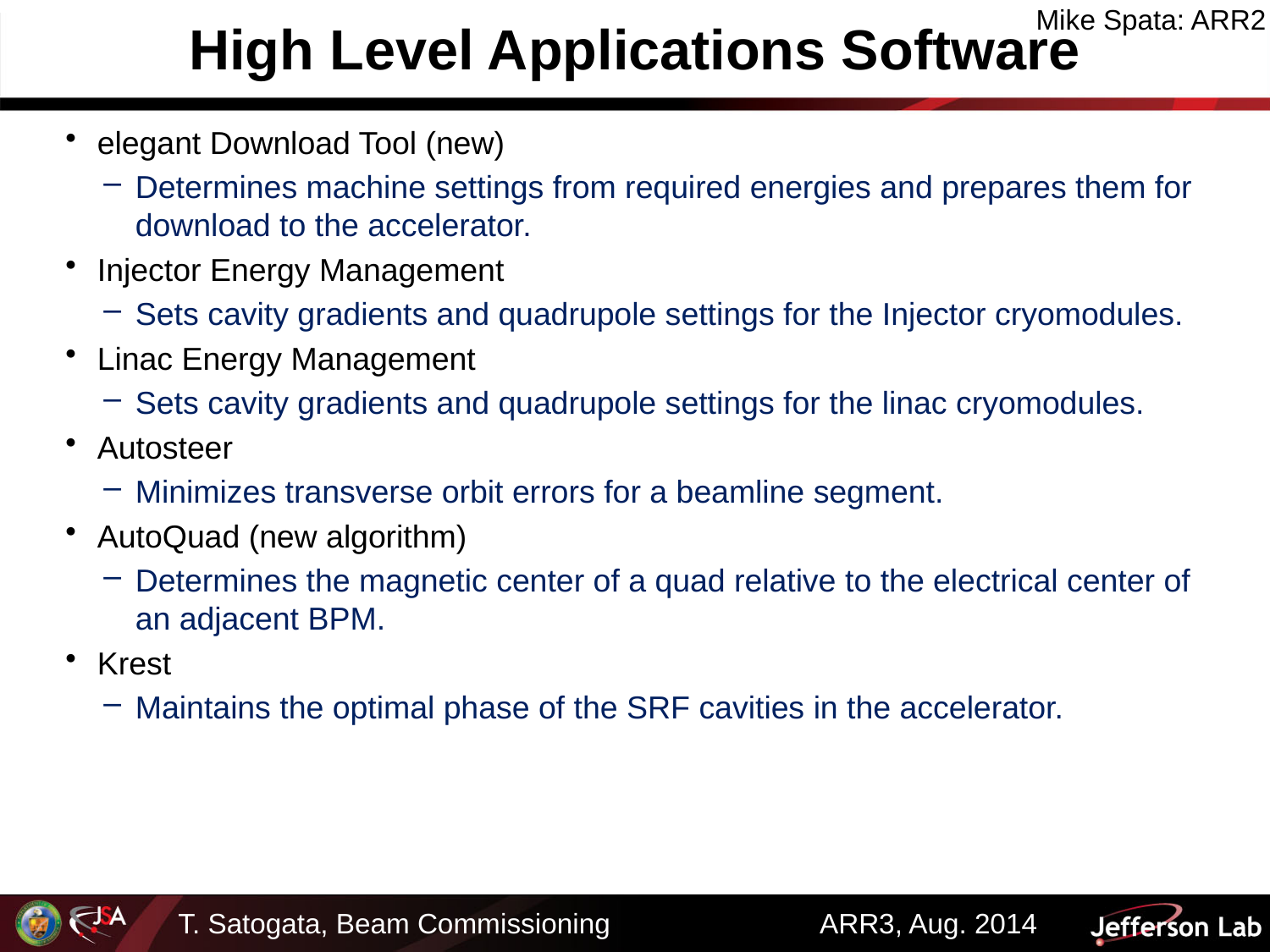

# High Level Applications Software
Mike Spata: ARR2
elegant Download Tool (new)
Determines machine settings from required energies and prepares them for download to the accelerator.
Injector Energy Management
Sets cavity gradients and quadrupole settings for the Injector cryomodules.
Linac Energy Management
Sets cavity gradients and quadrupole settings for the linac cryomodules.
Autosteer
Minimizes transverse orbit errors for a beamline segment.
AutoQuad (new algorithm)
Determines the magnetic center of a quad relative to the electrical center of an adjacent BPM.
Krest
Maintains the optimal phase of the SRF cavities in the accelerator.